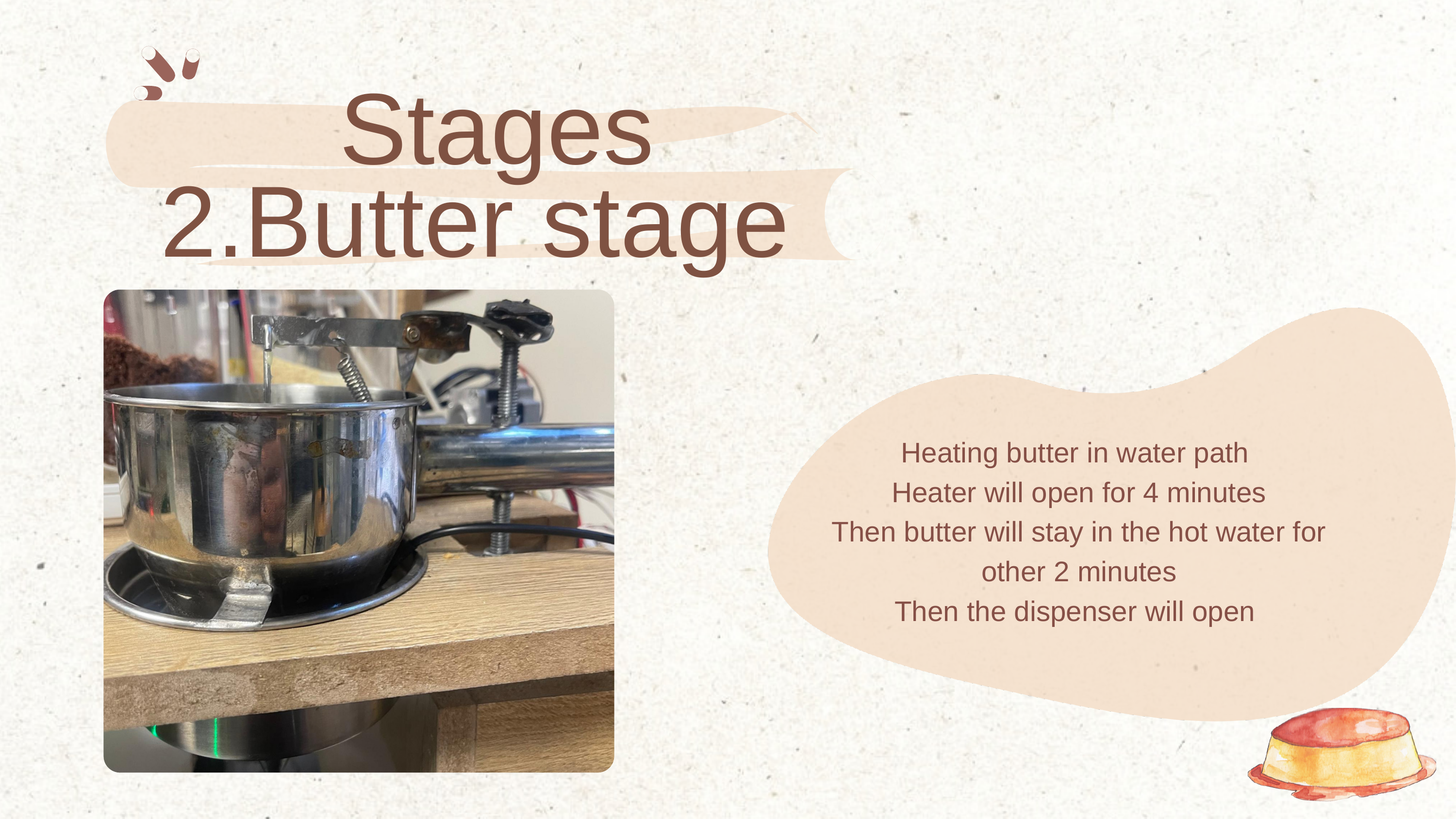

Stages

2.Butter stage

Heating butter in water path
Heater will open for 4 minutes
Then butter will stay in the hot water for other 2 minutes
Then the dispenser will open